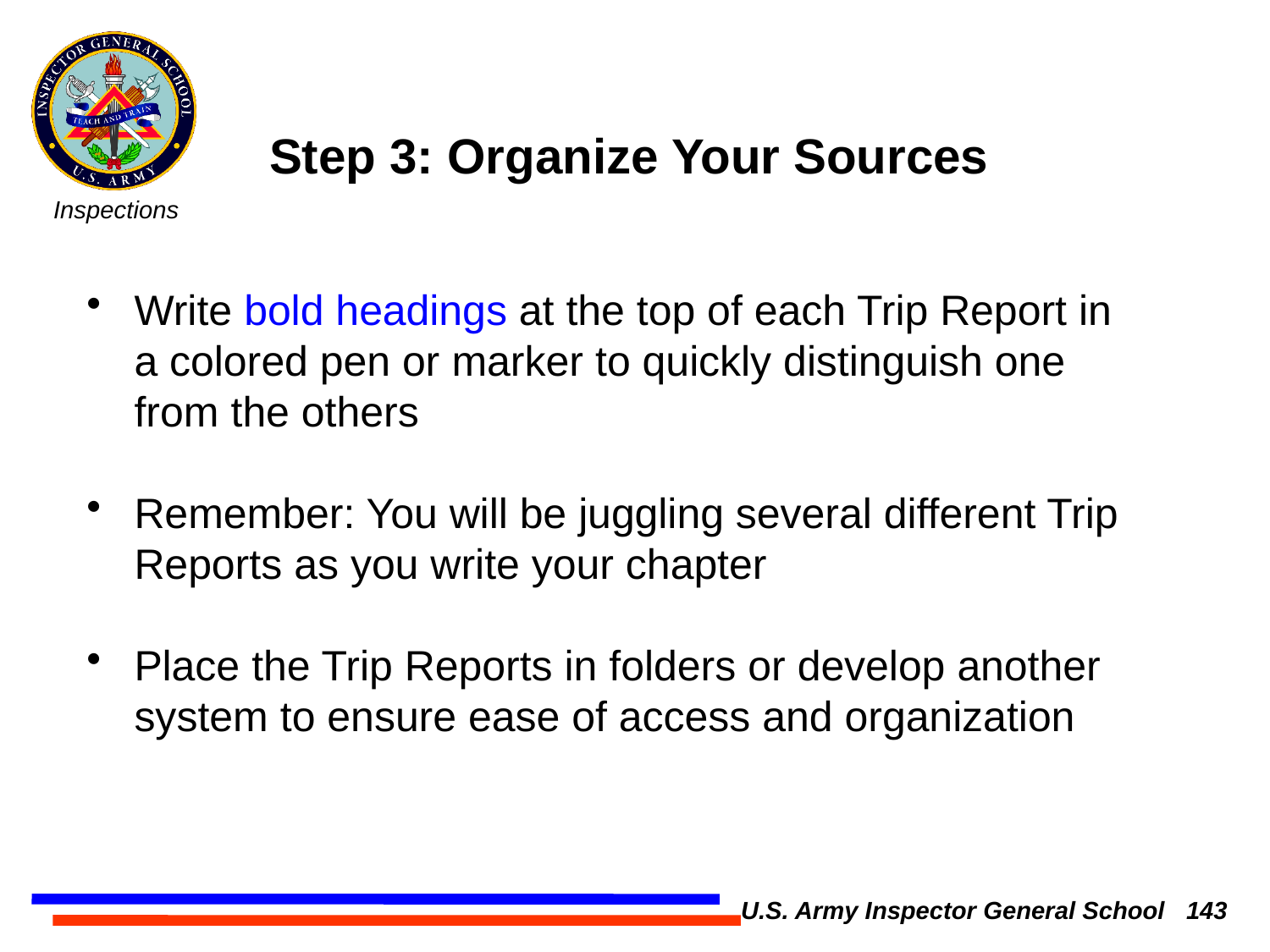

Step 3: Organize Your Sources
Write bold headings at the top of each Trip Report in a colored pen or marker to quickly distinguish one from the others

Remember: You will be juggling several different Trip Reports as you write your chapter

Place the Trip Reports in folders or develop another system to ensure ease of access and organization
U.S. Army Inspector General School   143